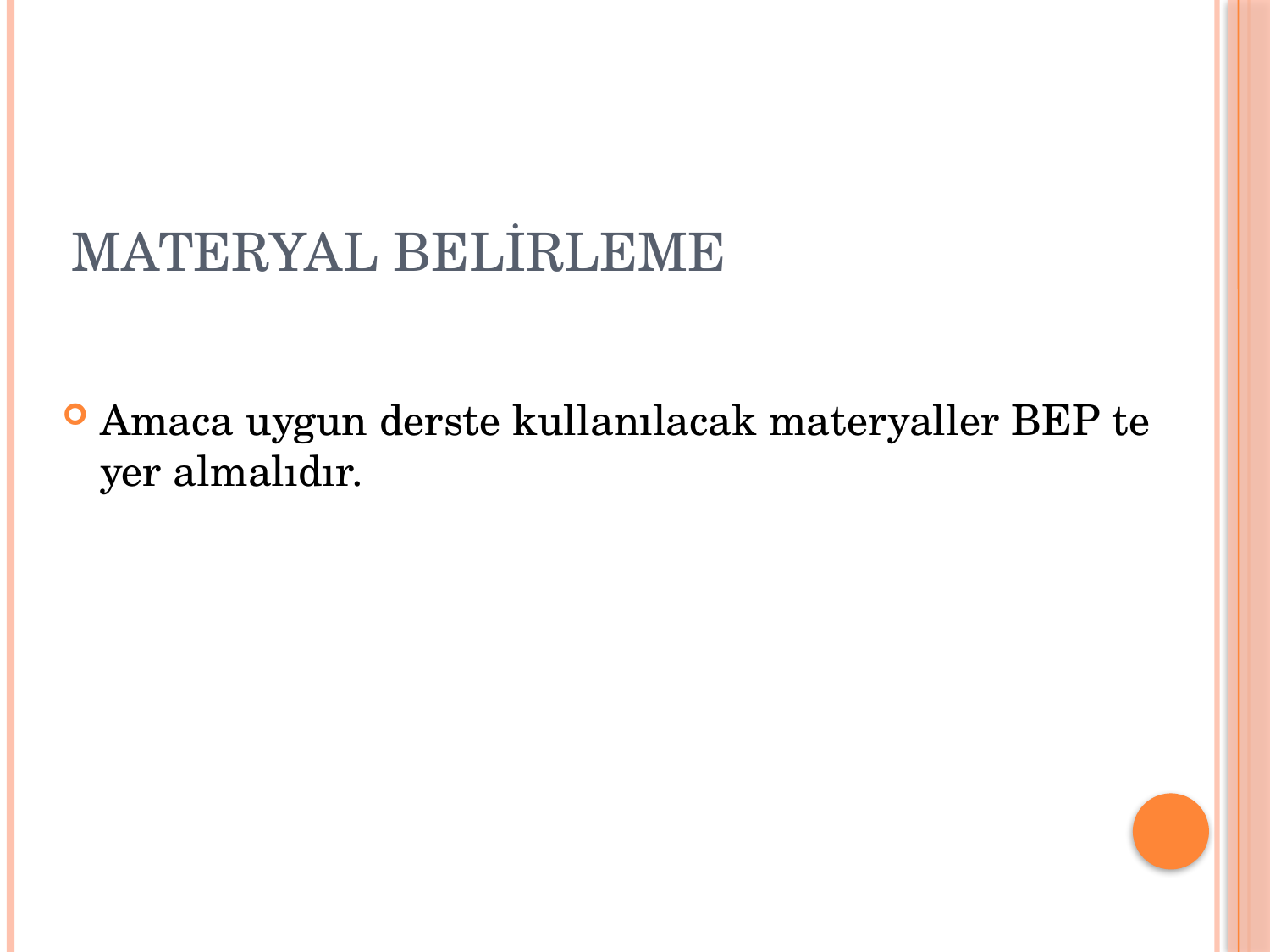

# Materyal Belirleme
Amaca uygun derste kullanılacak materyaller BEP te yer almalıdır.